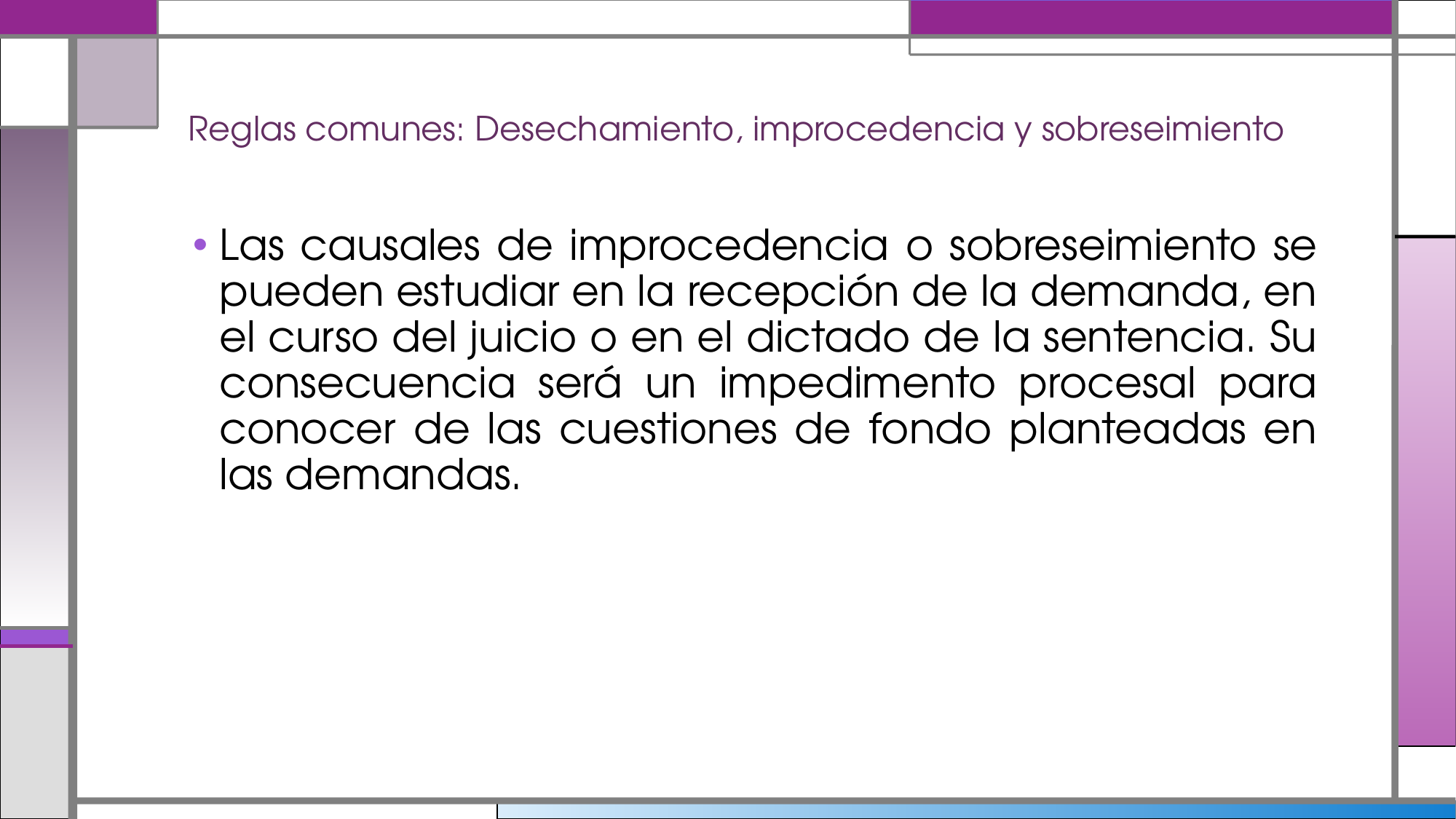

# Reglas comunes: Desechamiento, improcedencia y sobreseimiento
Las causales de improcedencia o sobreseimiento se pueden estudiar en la recepción de la demanda, en el curso del juicio o en el dictado de la sentencia. Su consecuencia será un impedimento procesal para conocer de las cuestiones de fondo planteadas en las demandas.